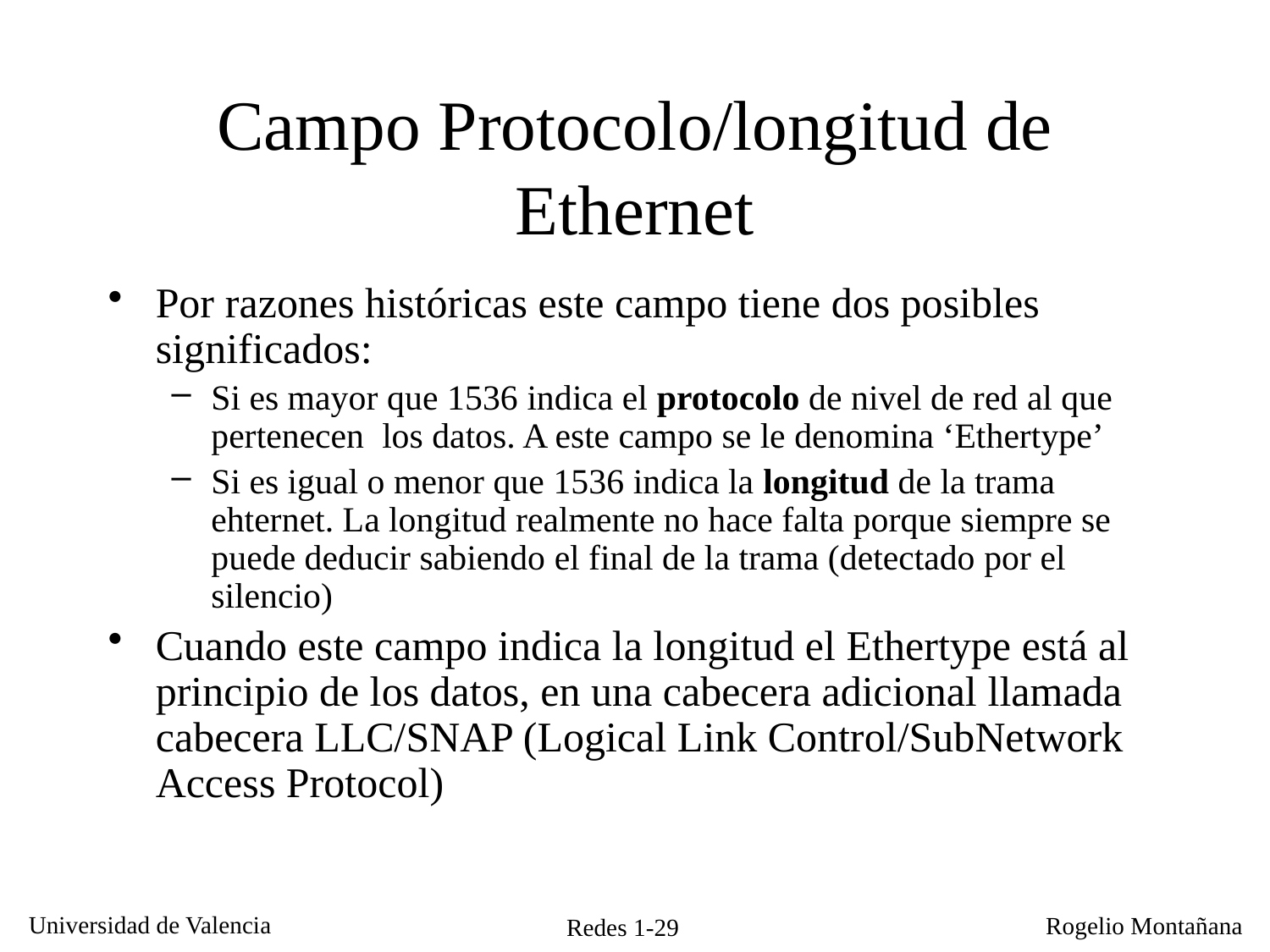

# Campo Protocolo/longitud de Ethernet
Por razones históricas este campo tiene dos posibles significados:
Si es mayor que 1536 indica el protocolo de nivel de red al que pertenecen  los datos. A este campo se le denomina ‘Ethertype’
Si es igual o menor que 1536 indica la longitud de la trama ehternet. La longitud realmente no hace falta porque siempre se puede deducir sabiendo el final de la trama (detectado por el silencio)
Cuando este campo indica la longitud el Ethertype está al principio de los datos, en una cabecera adicional llamada cabecera LLC/SNAP (Logical Link Control/SubNetwork Access Protocol)